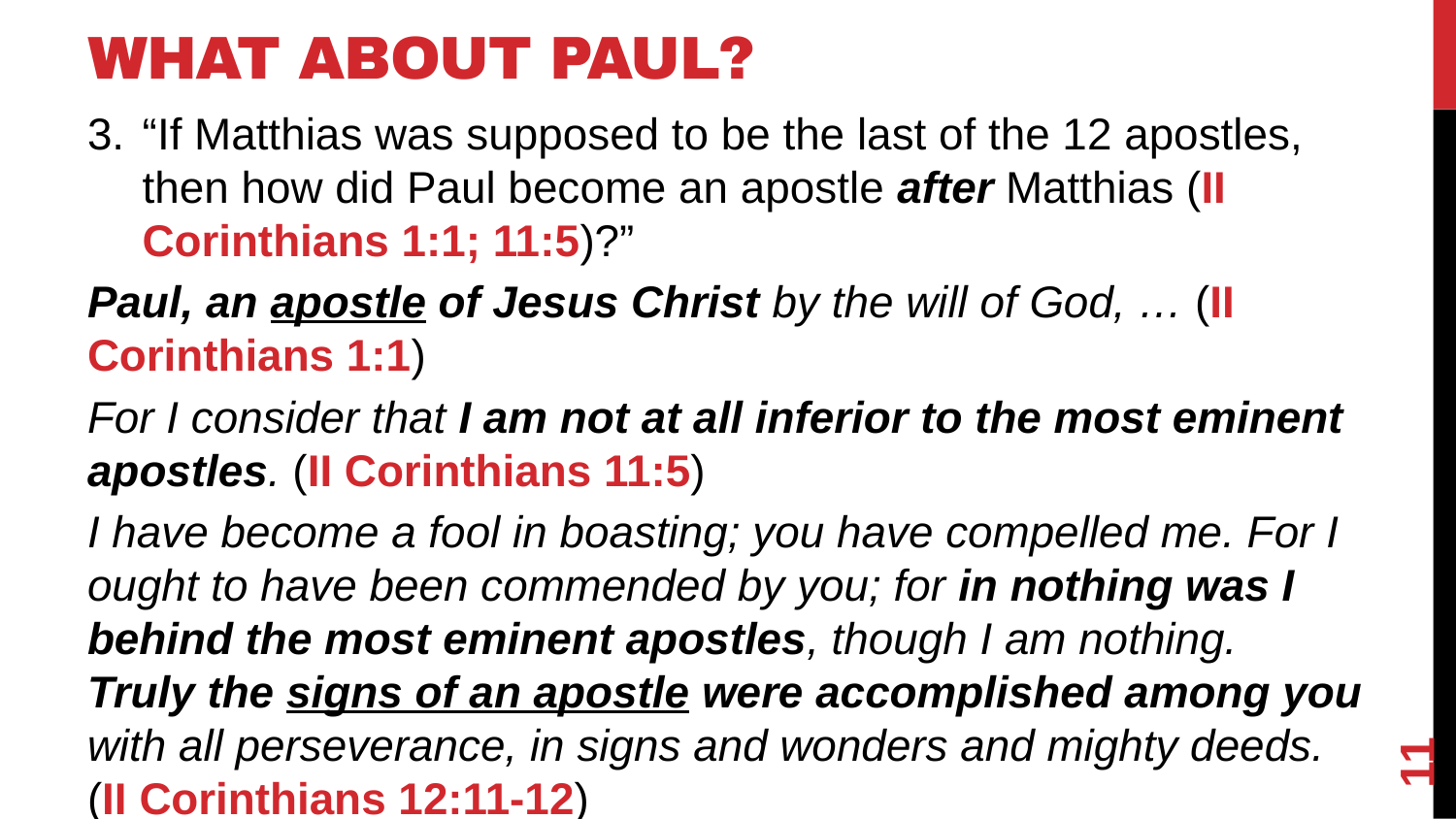

# What About Paul?
“If Matthias was supposed to be the last of the 12 apostles, then how did Paul become an apostle after Matthias (II Corinthians 1:1; 11:5)?”
Paul, an apostle of Jesus Christ by the will of God, … (II Corinthians 1:1)
For I consider that I am not at all inferior to the most eminent apostles. (II Corinthians 11:5)
I have become a fool in boasting; you have compelled me. For I ought to have been commended by you; for in nothing was I behind the most eminent apostles, though I am nothing.  Truly the signs of an apostle were accomplished among you with all perseverance, in signs and wonders and mighty deeds. (II Corinthians 12:11-12)
11